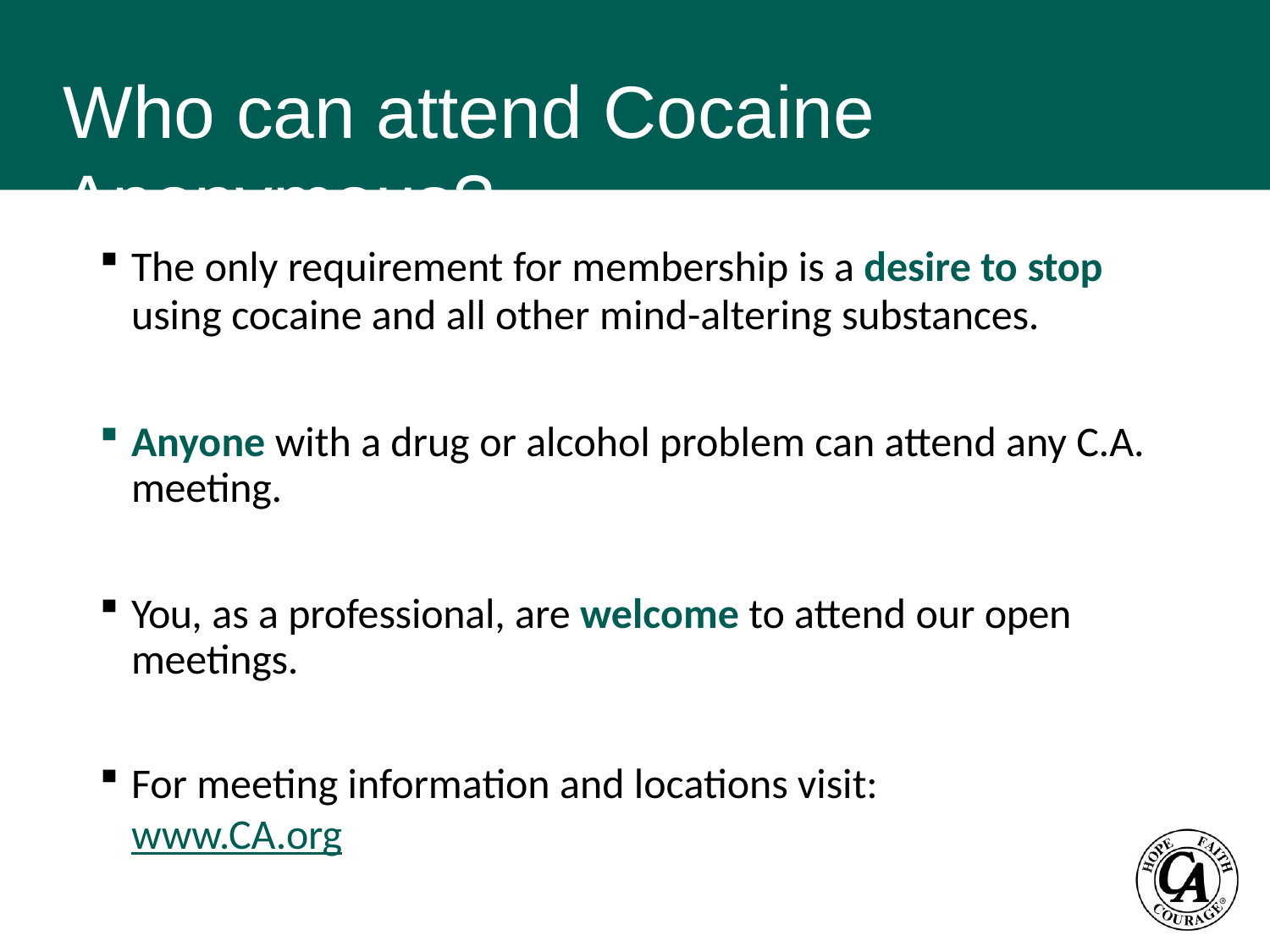

# Who can attend Cocaine Anonymous?
The only requirement for membership is a desire to stop
using cocaine and all other mind-altering substances.

Anyone with a drug or alcohol problem can attend any C.A. meeting.

You, as a professional, are welcome to attend our open meetings.

For meeting information and locations visit: www.CA.org